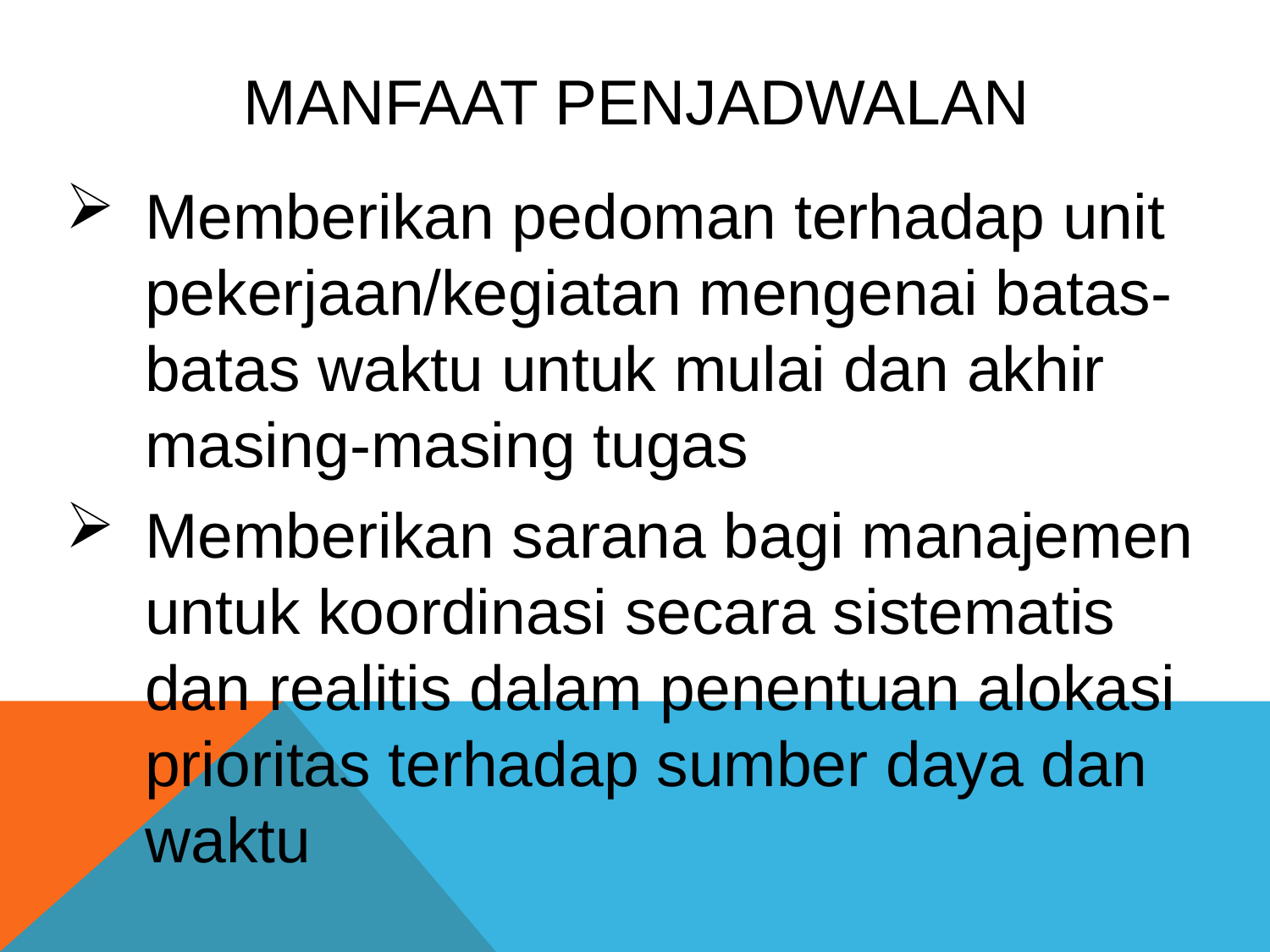

# MANFAAT PENJADWALAN
Memberikan pedoman terhadap unit pekerjaan/kegiatan mengenai batas-batas waktu untuk mulai dan akhir masing-masing tugas
Memberikan sarana bagi manajemen untuk koordinasi secara sistematis dan realitis dalam penentuan alokasi prioritas terhadap sumber daya dan waktu